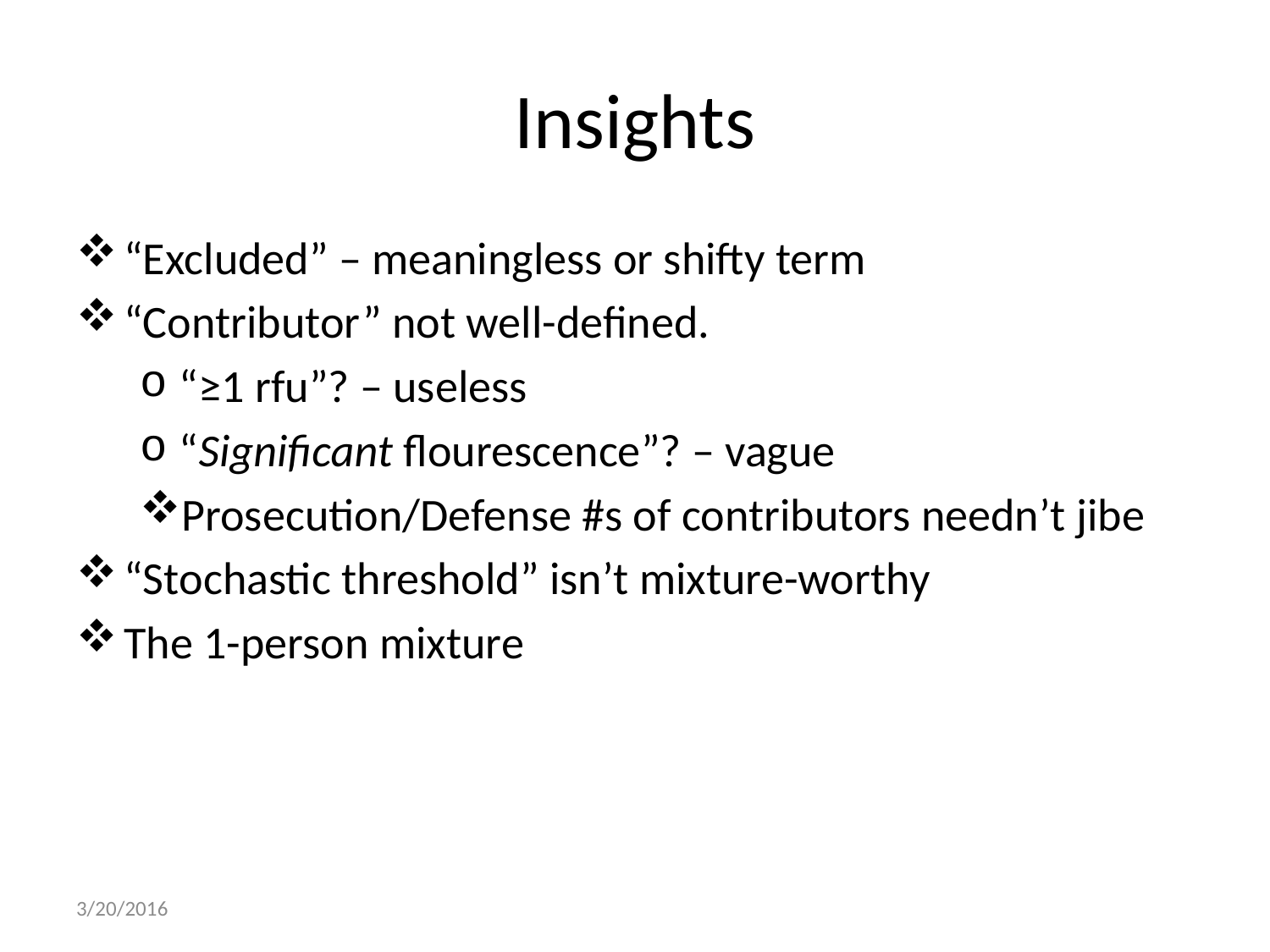

# Insights
“Excluded” – meaningless or shifty term
“Contributor” not well-defined.
“≥1 rfu”? – useless
“Significant flourescence”? – vague
Prosecution/Defense #s of contributors needn’t jibe
“Stochastic threshold” isn’t mixture-worthy
The 1-person mixture
3/20/2016